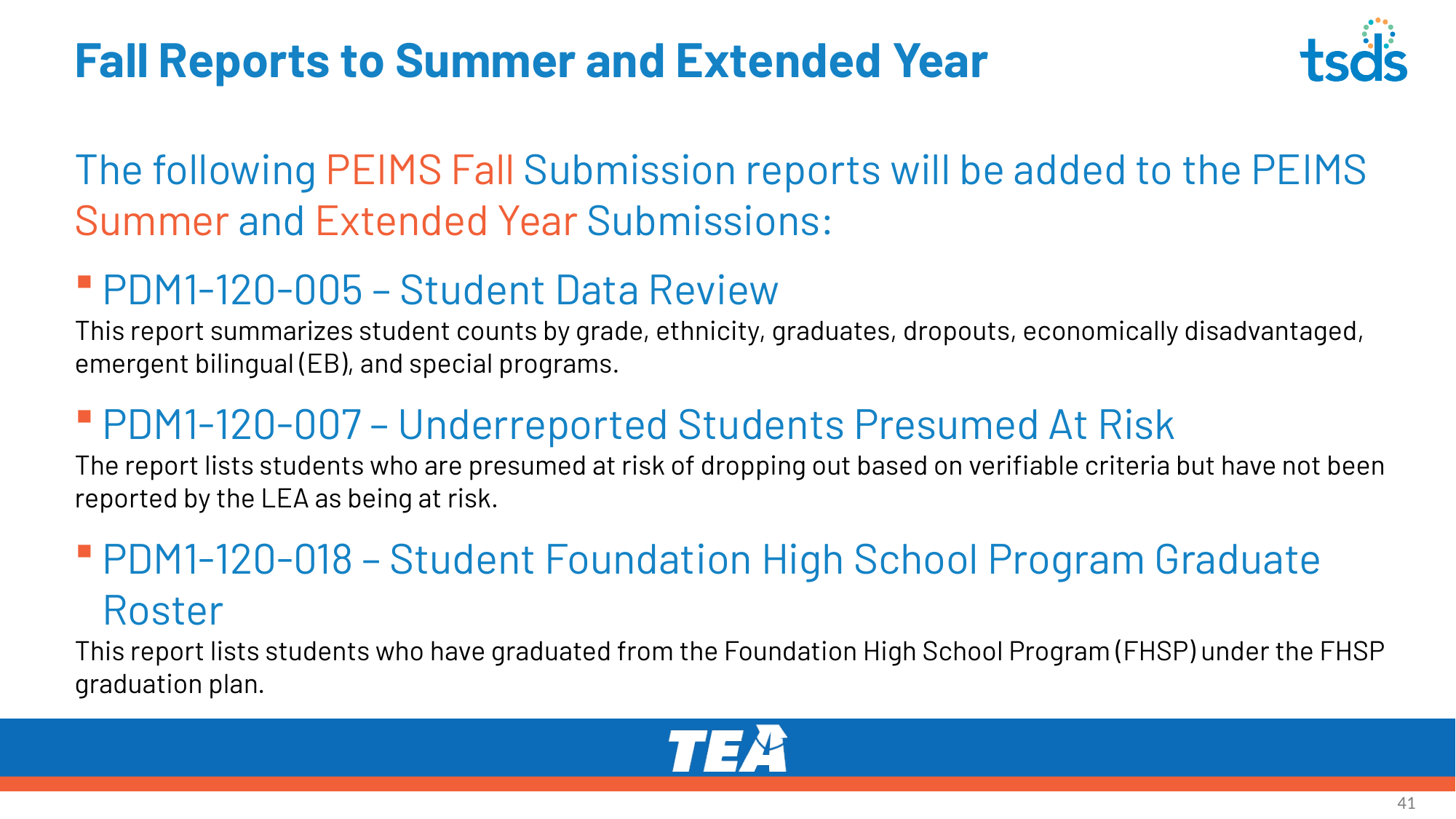

# Fall Reports to Summer and Extended Year
The following PEIMS Fall Submission reports will be added to the PEIMS Summer and Extended Year Submissions:
PDM1-120-005 – Student Data Review
This report summarizes student counts by grade, ethnicity, graduates, dropouts, economically disadvantaged, emergent bilingual (EB), and special programs.
PDM1-120-007 – Underreported Students Presumed At Risk
The report lists students who are presumed at risk of dropping out based on verifiable criteria but have not been reported by the LEA as being at risk.
PDM1-120-018 – Student Foundation High School Program Graduate Roster
This report lists students who have graduated from the Foundation High School Program (FHSP) under the FHSP graduation plan.

41